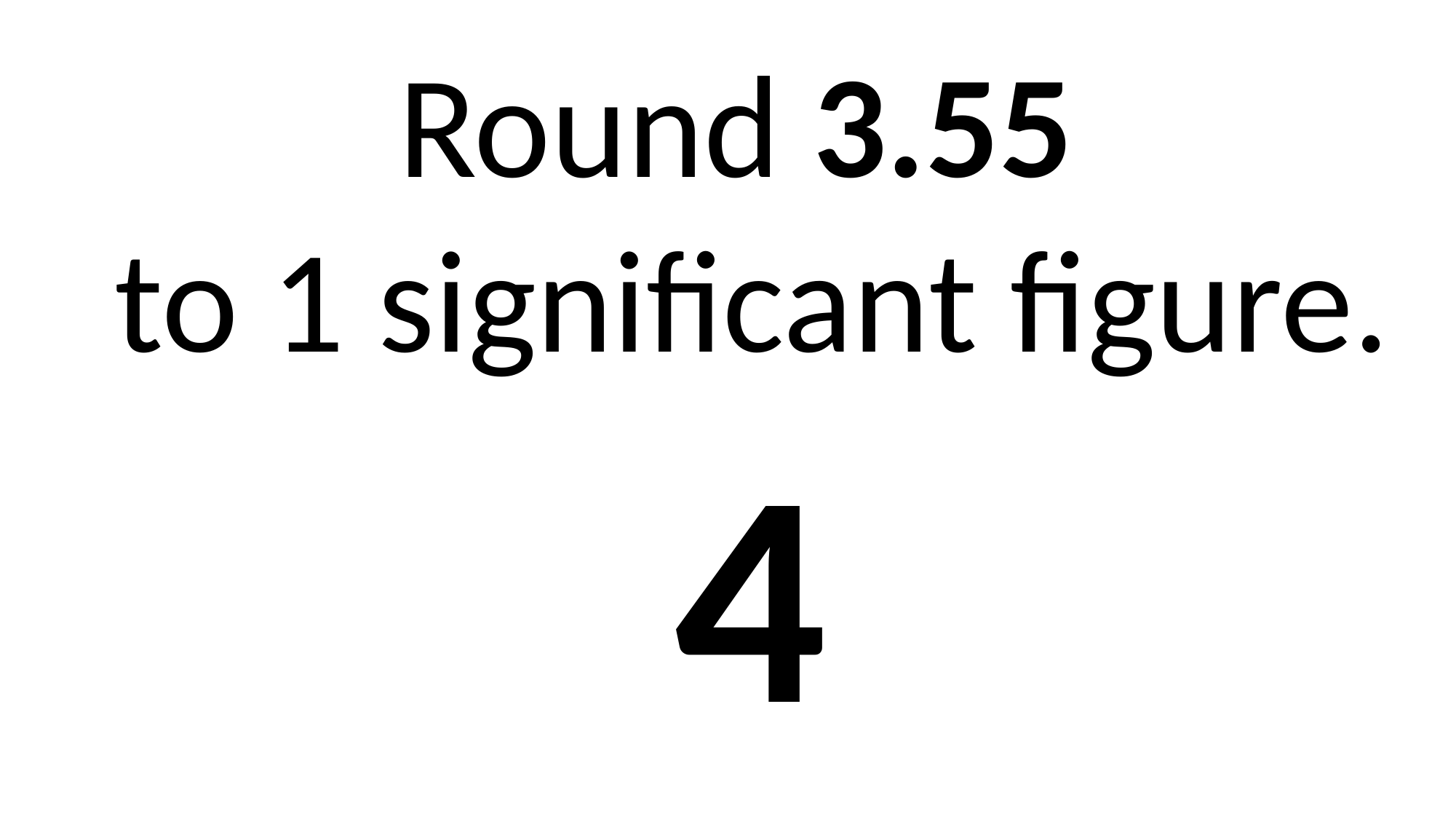

Round 3.55
to 1 significant figure.
4